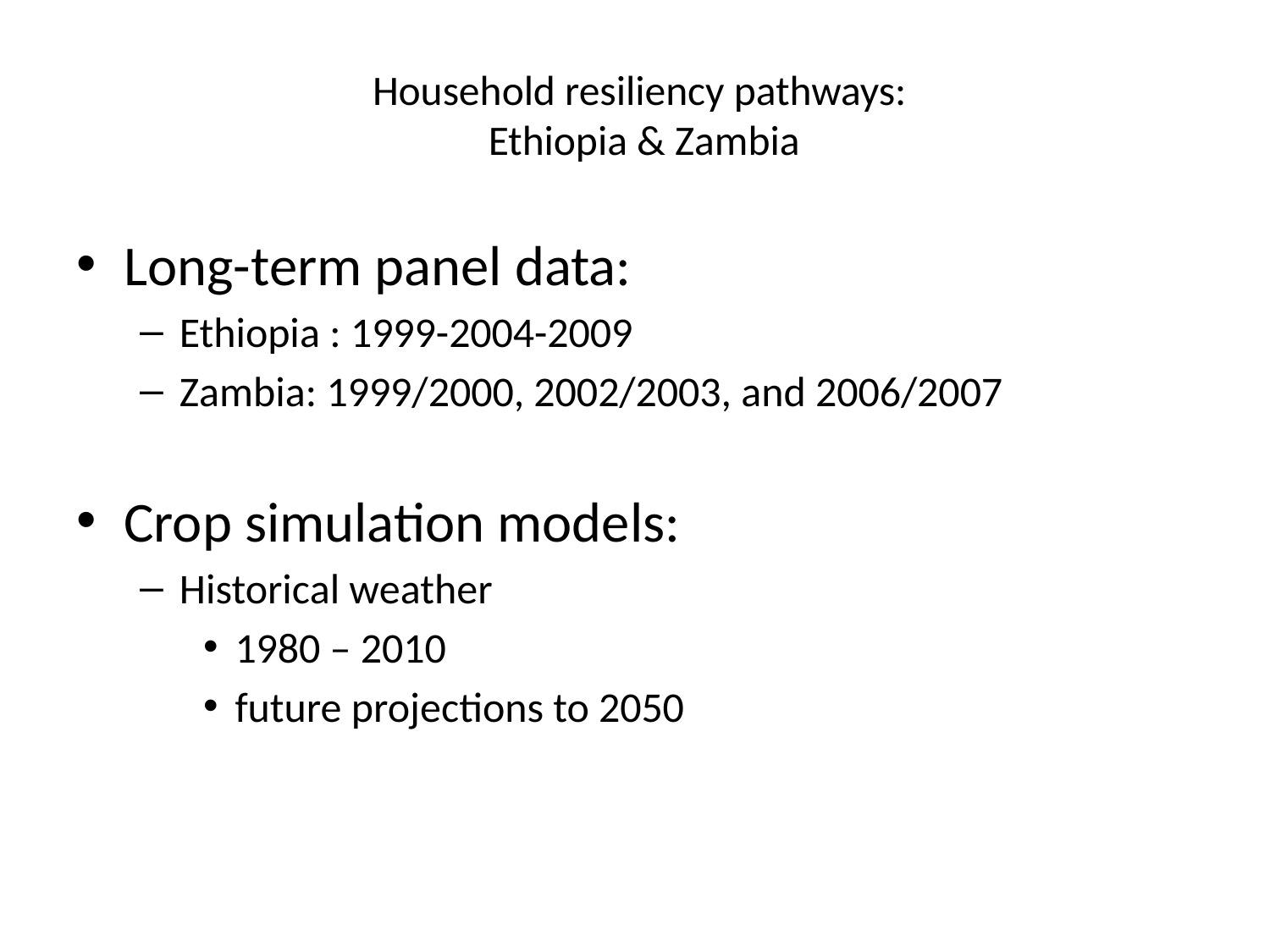

# Household resiliency pathways: Ethiopia & Zambia

Long-term panel data:
Ethiopia : 1999-2004-2009
Zambia: 1999/2000, 2002/2003, and 2006/2007

Crop simulation models:
Historical weather
1980 – 2010
future projections to 2050